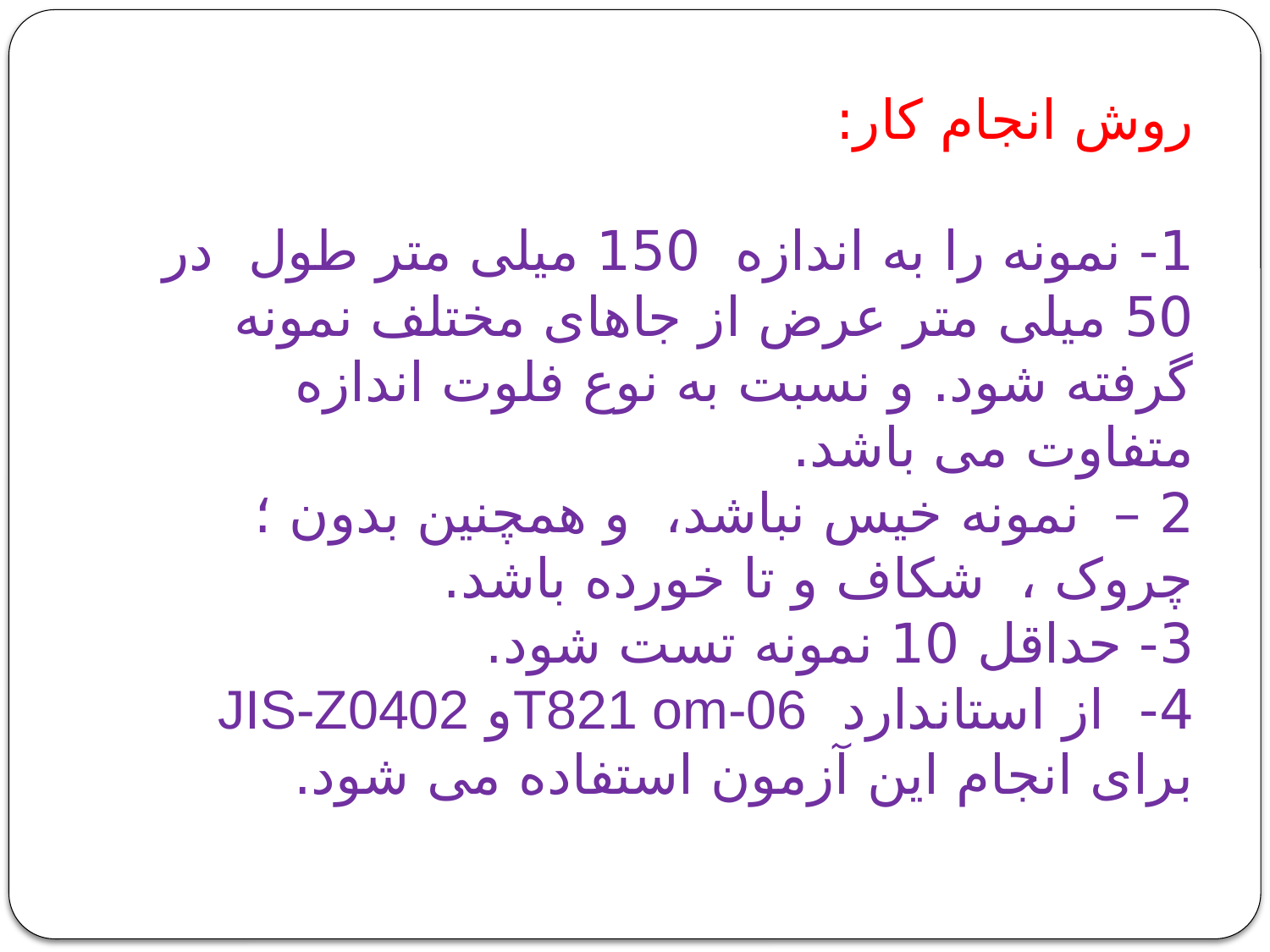

# روش انجام کار: 1- نمونه را به اندازه  150 میلی متر طول  در 50 میلی متر عرض از جاهای مختلف نمونه گرفته شود. و نسبت به نوع فلوت اندازه متفاوت می باشد. 2 –  نمونه خیس نباشد،  و همچنین بدون ؛ چروک ،  شکاف و تا خورده باشد. 3- حداقل 10 نمونه تست شود. 4-  از استاندارد  T821 om-06و JIS-Z0402  برای انجام این آزمون استفاده می شود.